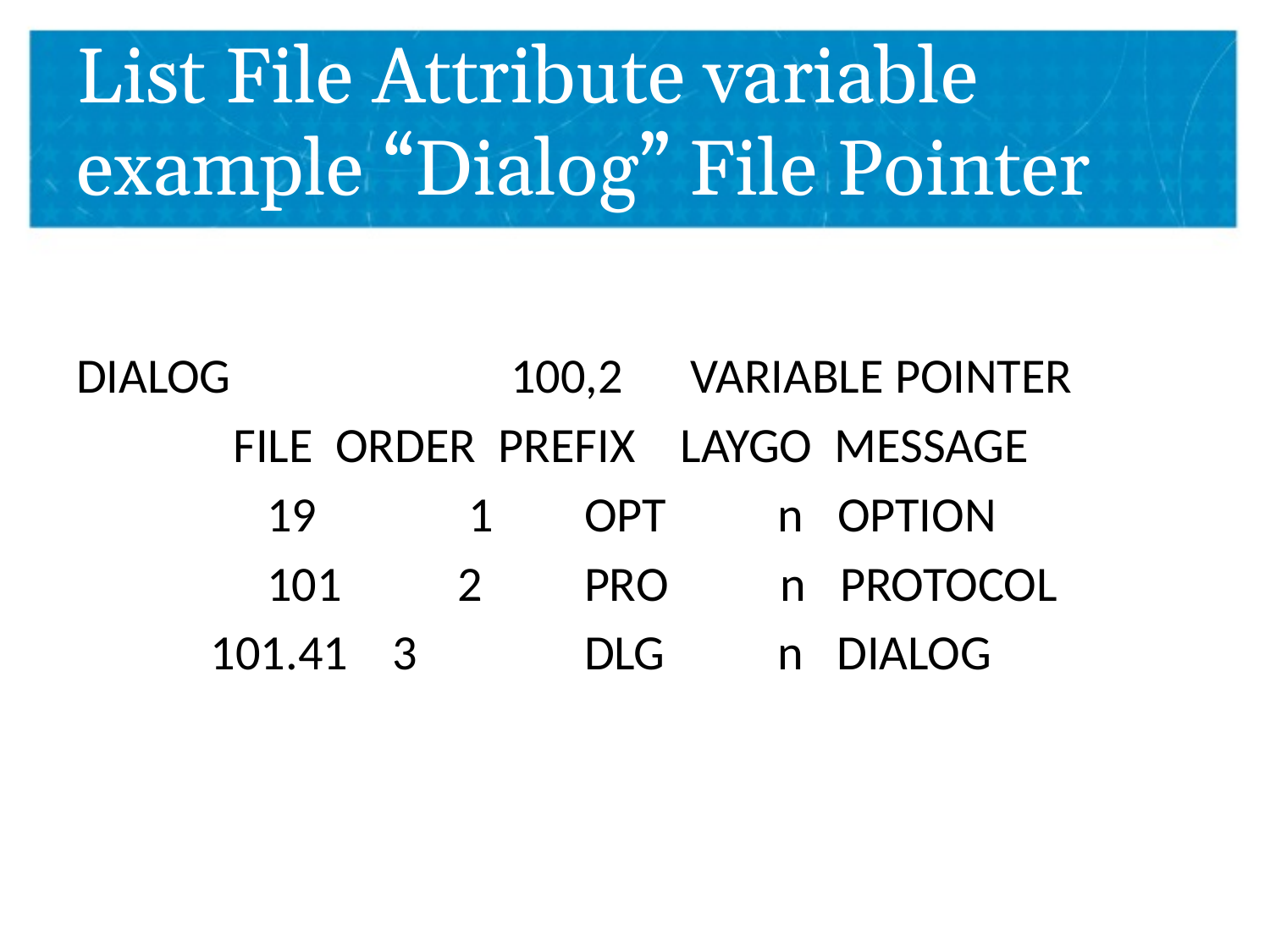

# List File Attribute variable example “Dialog” File Pointer

DIALOG                         100,2      VARIABLE POINTER
              FILE  ORDER  PREFIX    LAYGO  MESSAGE
                 19  	 1    	OPT          n   OPTION
                 101  	2    	PRO          n   PROTOCOL
            101.41    3    	DLG          n   DIALOG